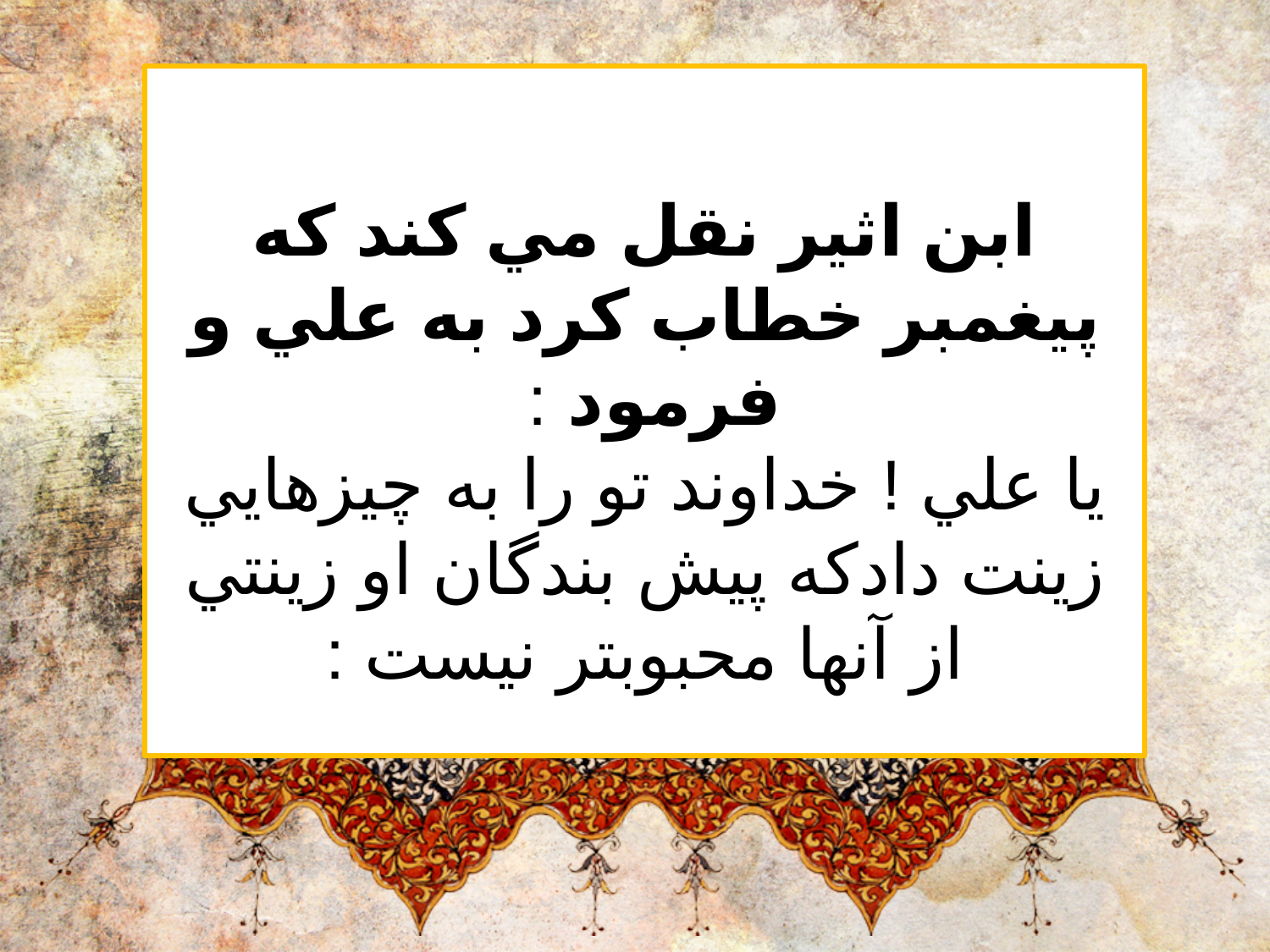

ابن اثير نقل مي كند كه پيغمبر خطاب كرد به علي و فرمود :
يا علي ! خداوند تو را به چيزهايي زينت دادكه پيش بندگان او زينتي از آنها محبوبتر نيست :